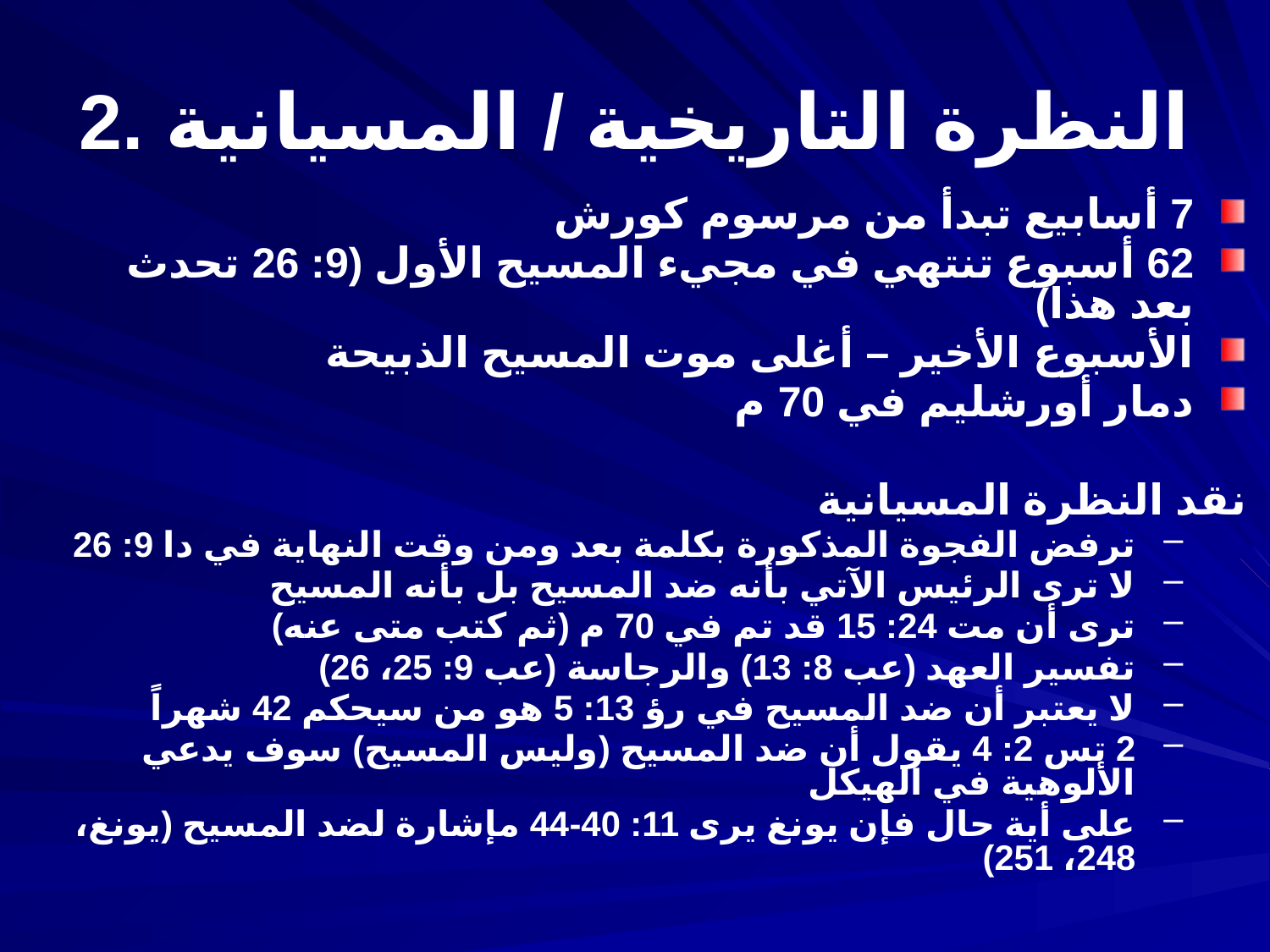

86ب-ث
# 2. النظرة التاريخية / المسيانية
7 أسابيع تبدأ من مرسوم كورش
62 أسبوع تنتهي في مجيء المسيح الأول (9: 26 تحدث بعد هذا)
الأسبوع الأخير – أغلى موت المسيح الذبيحة
دمار أورشليم في 70 م

نقد النظرة المسيانية
ترفض الفجوة المذكورة بكلمة بعد ومن وقت النهاية في دا 9: 26
لا ترى الرئيس الآتي بأنه ضد المسيح بل بأنه المسيح
ترى أن مت 24: 15 قد تم في 70 م (ثم كتب متى عنه)
تفسير العهد (عب 8: 13) والرجاسة (عب 9: 25، 26)
لا يعتبر أن ضد المسيح في رؤ 13: 5 هو من سيحكم 42 شهراً
2 تس 2: 4 يقول أن ضد المسيح (وليس المسيح) سوف يدعي الألوهية في الهيكل
على أية حال فإن يونغ يرى 11: 40-44 مإشارة لضد المسيح (يونغ، 248، 251)